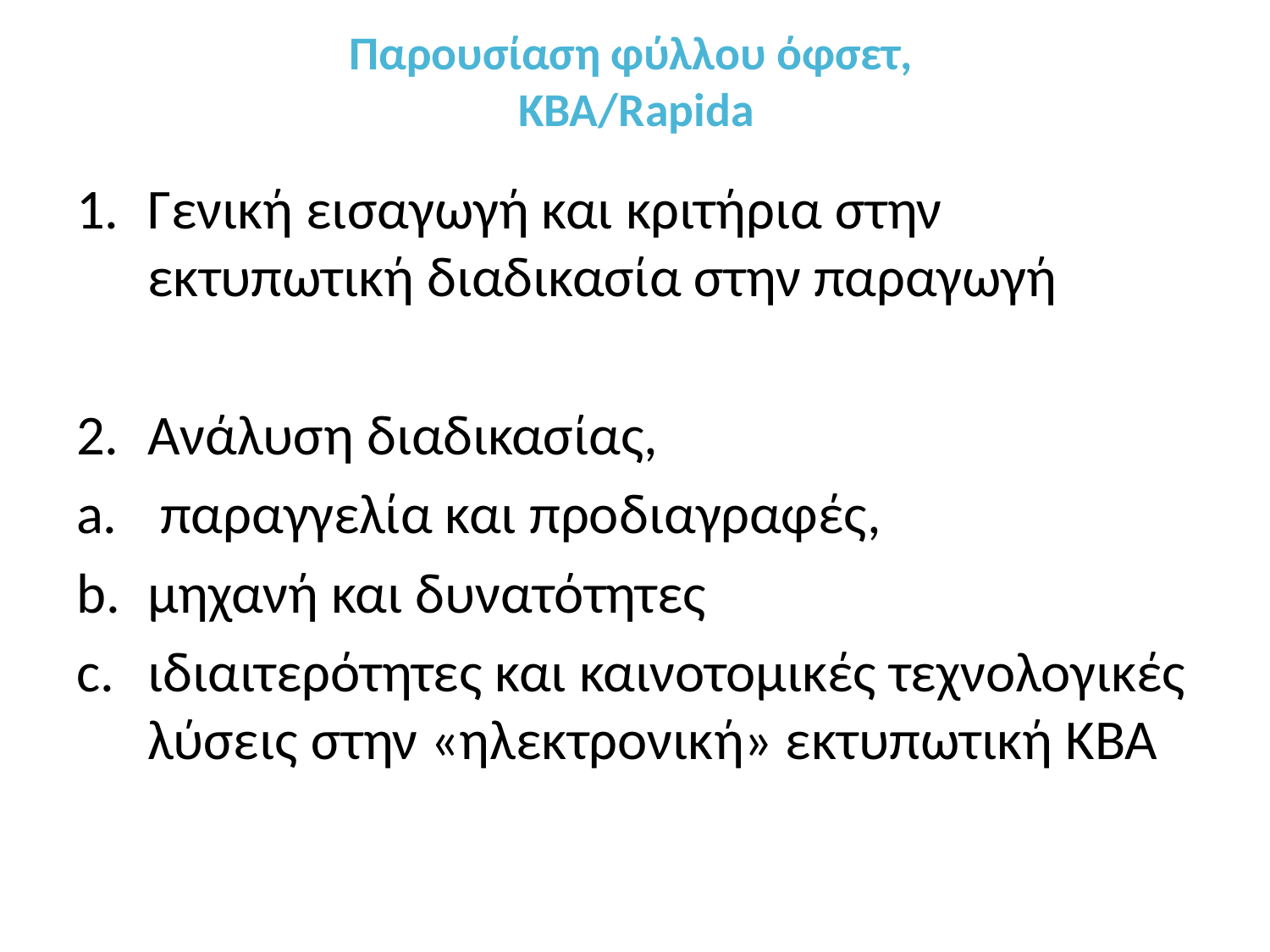

# Παρουσίαση φύλλου όφσετ, ΚΒΑ/Rapida
Γενική εισαγωγή και κριτήρια στην εκτυπωτική διαδικασία στην παραγωγή

Ανάλυση διαδικασίας,
 παραγγελία και προδιαγραφές,
μηχανή και δυνατότητες
ιδιαιτερότητες και καινοτομικές τεχνολογικές λύσεις στην «ηλεκτρονική» εκτυπωτική ΚΒΑ